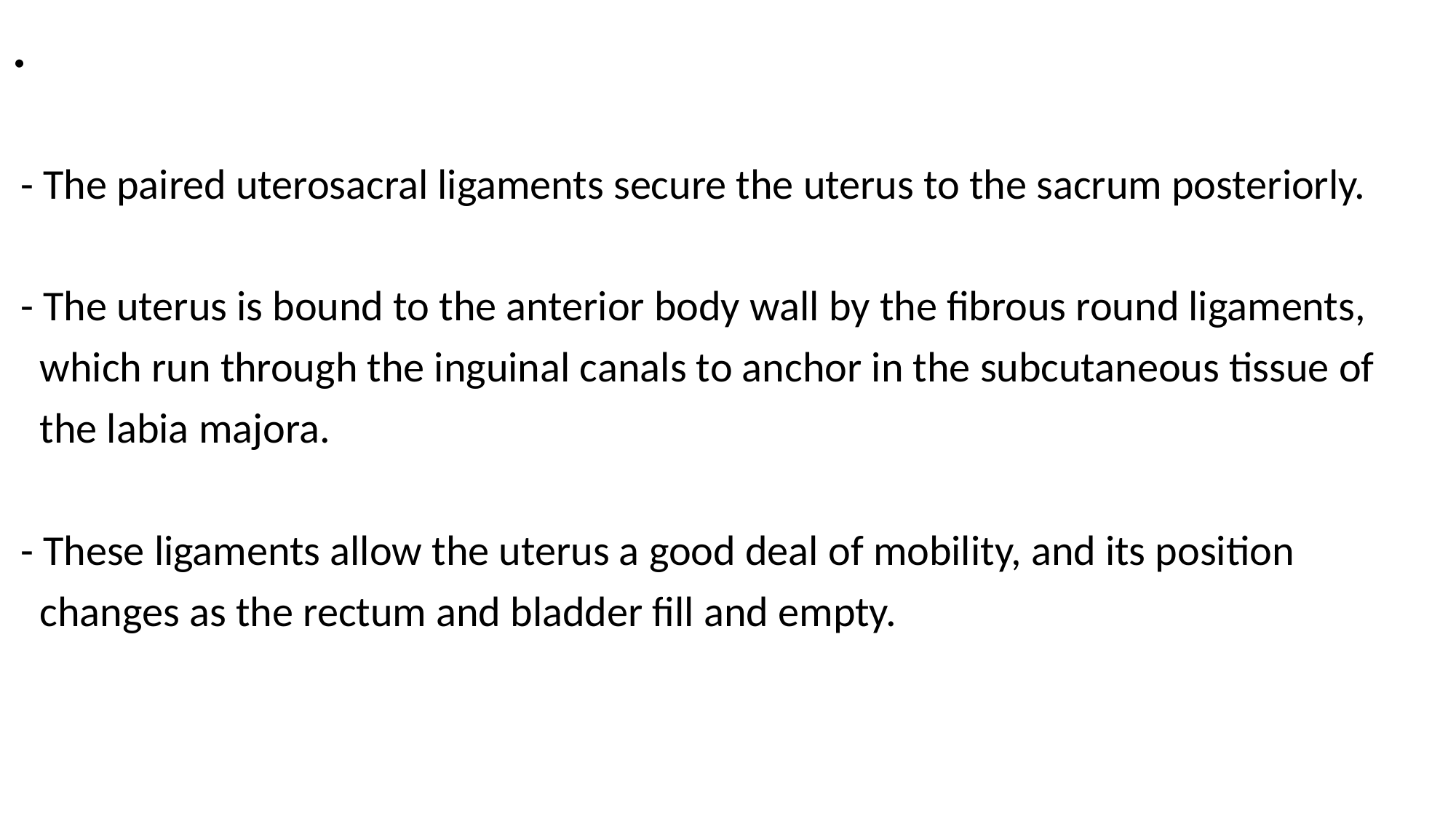

# .

 - The paired uterosacral ligaments secure the uterus to the sacrum posteriorly.

 - The uterus is bound to the anterior body wall by the fibrous round ligaments,
   which run through the inguinal canals to anchor in the subcutaneous tissue of
   the labia majora.

 - These ligaments allow the uterus a good deal of mobility, and its position
   changes as the rectum and bladder fill and empty.